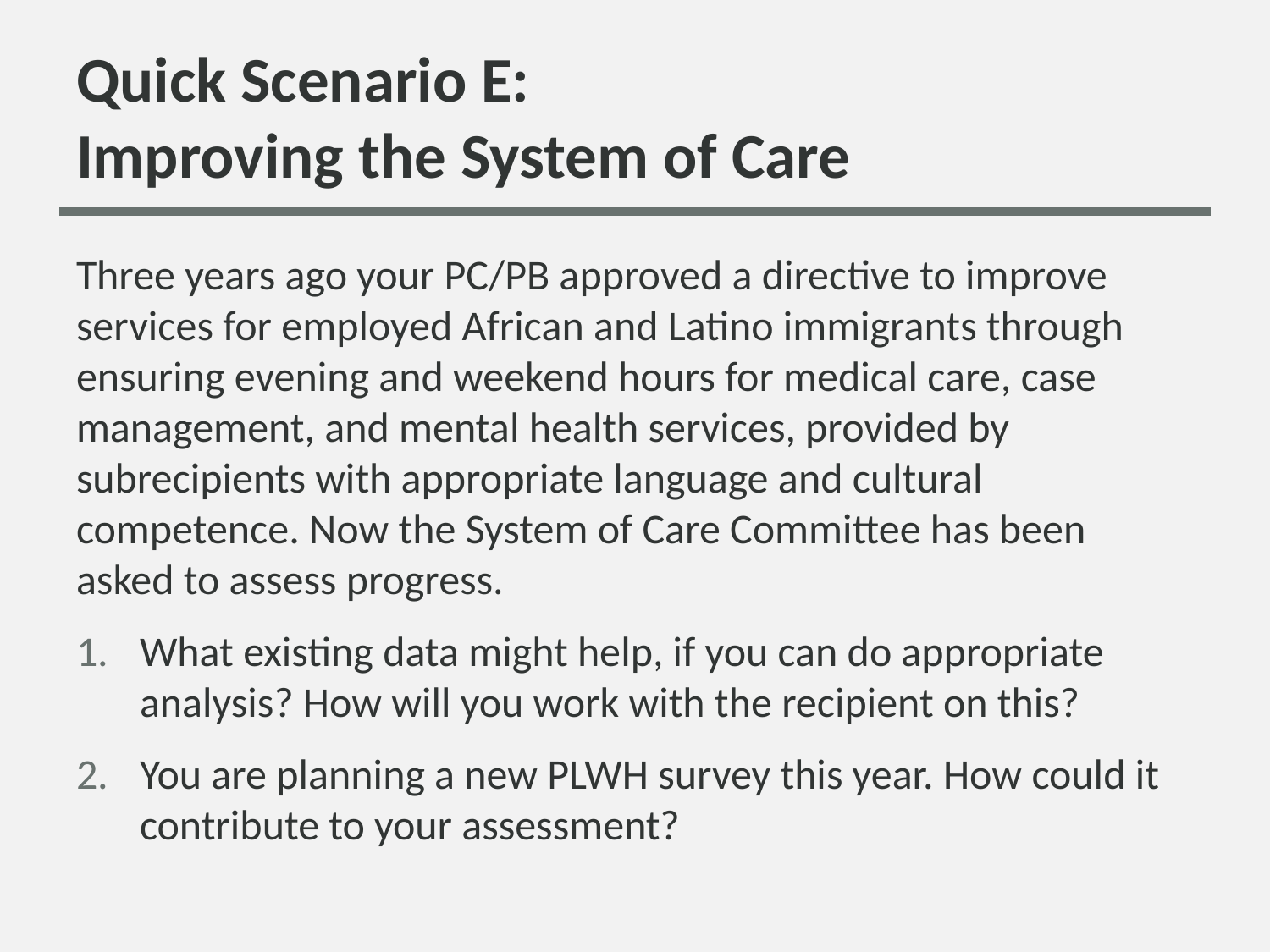

# Quick Scenario E: Improving the System of Care
Three years ago your PC/PB approved a directive to improve services for employed African and Latino immigrants through ensuring evening and weekend hours for medical care, case management, and mental health services, provided by subrecipients with appropriate language and cultural competence. Now the System of Care Committee has been asked to assess progress.
What existing data might help, if you can do appropriate analysis? How will you work with the recipient on this?
You are planning a new PLWH survey this year. How could it contribute to your assessment?